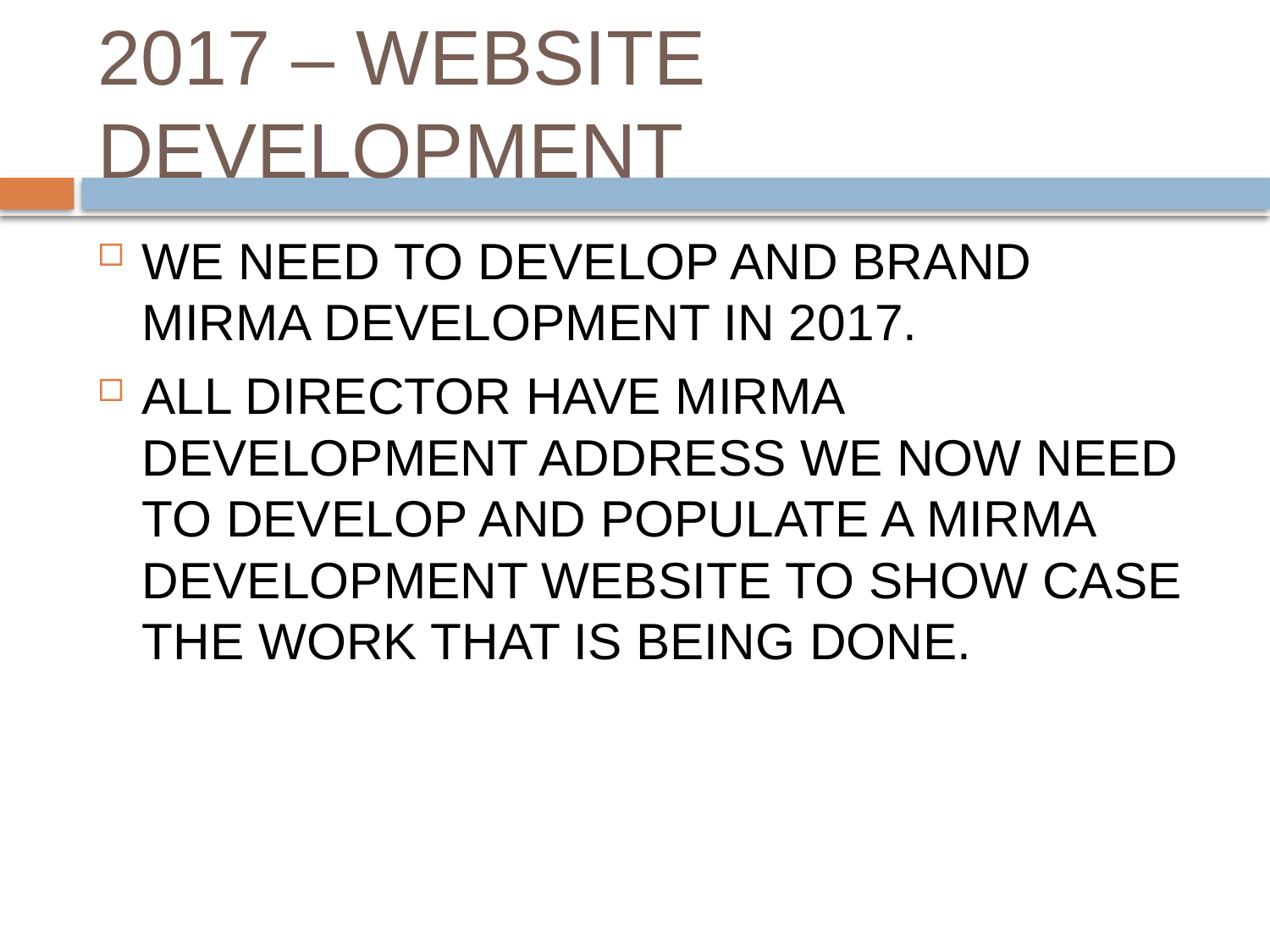

# 2017 – WEBSITE DEVELOPMENT
WE NEED TO DEVELOP AND BRAND MIRMA DEVELOPMENT IN 2017.
ALL DIRECTOR HAVE MIRMA DEVELOPMENT ADDRESS WE NOW NEED TO DEVELOP AND POPULATE A MIRMA DEVELOPMENT WEBSITE TO SHOW CASE THE WORK THAT IS BEING DONE.